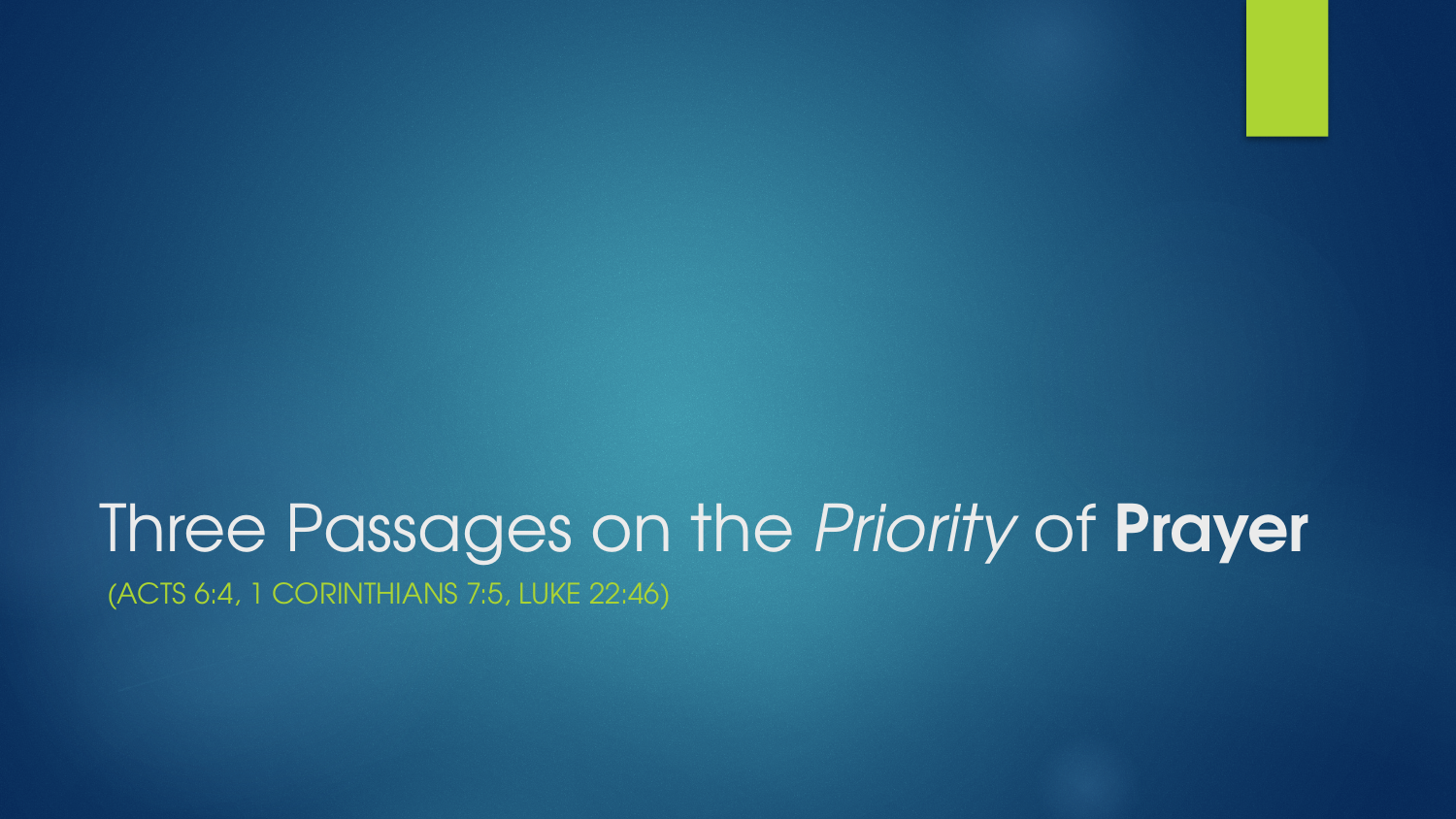

# Three Passages on the Priority of Prayer
(Acts 6:4, 1 Corinthians 7:5, Luke 22:46)